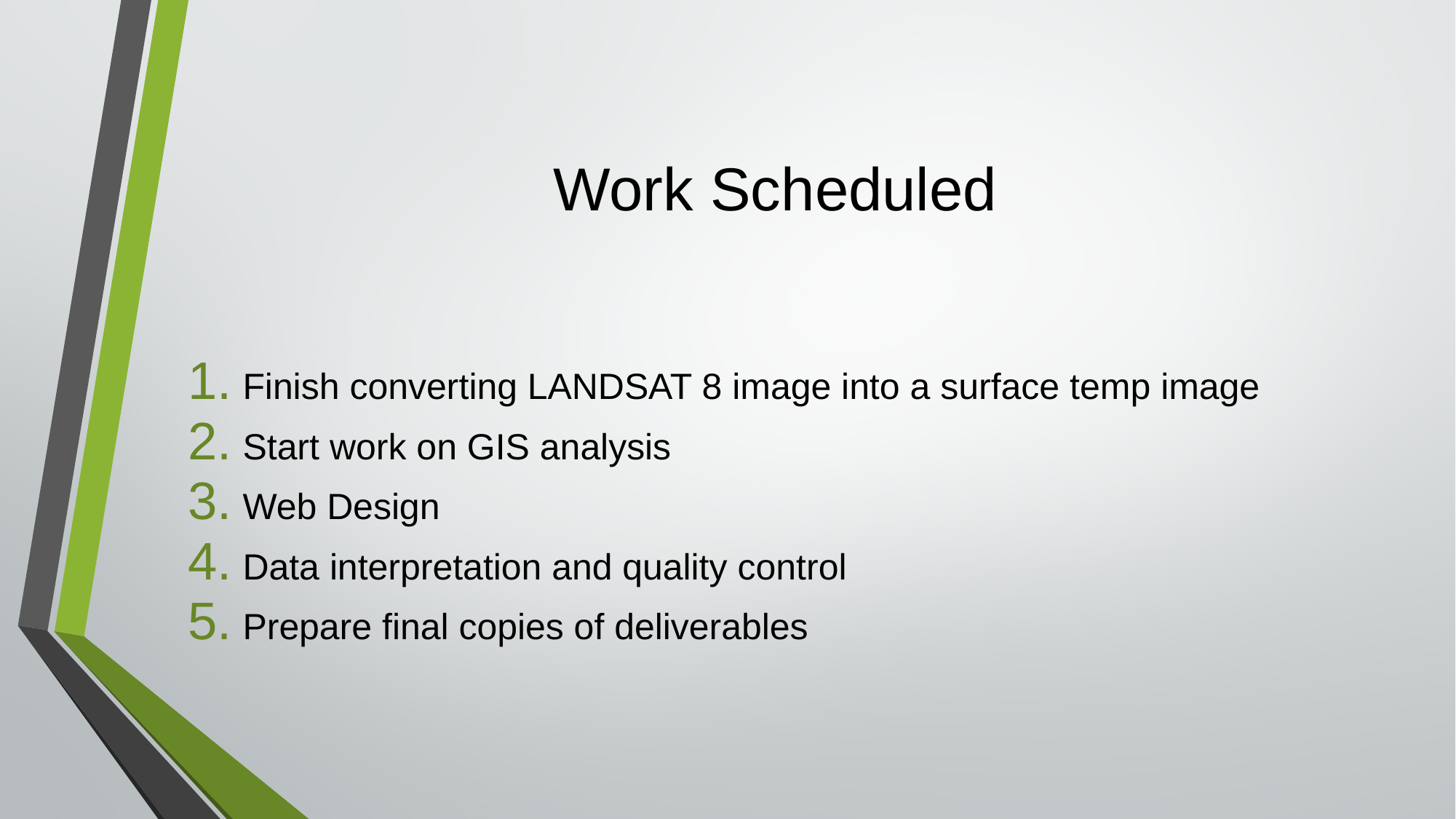

# Work Scheduled
Finish converting LANDSAT 8 image into a surface temp image
Start work on GIS analysis
Web Design
Data interpretation and quality control
Prepare final copies of deliverables